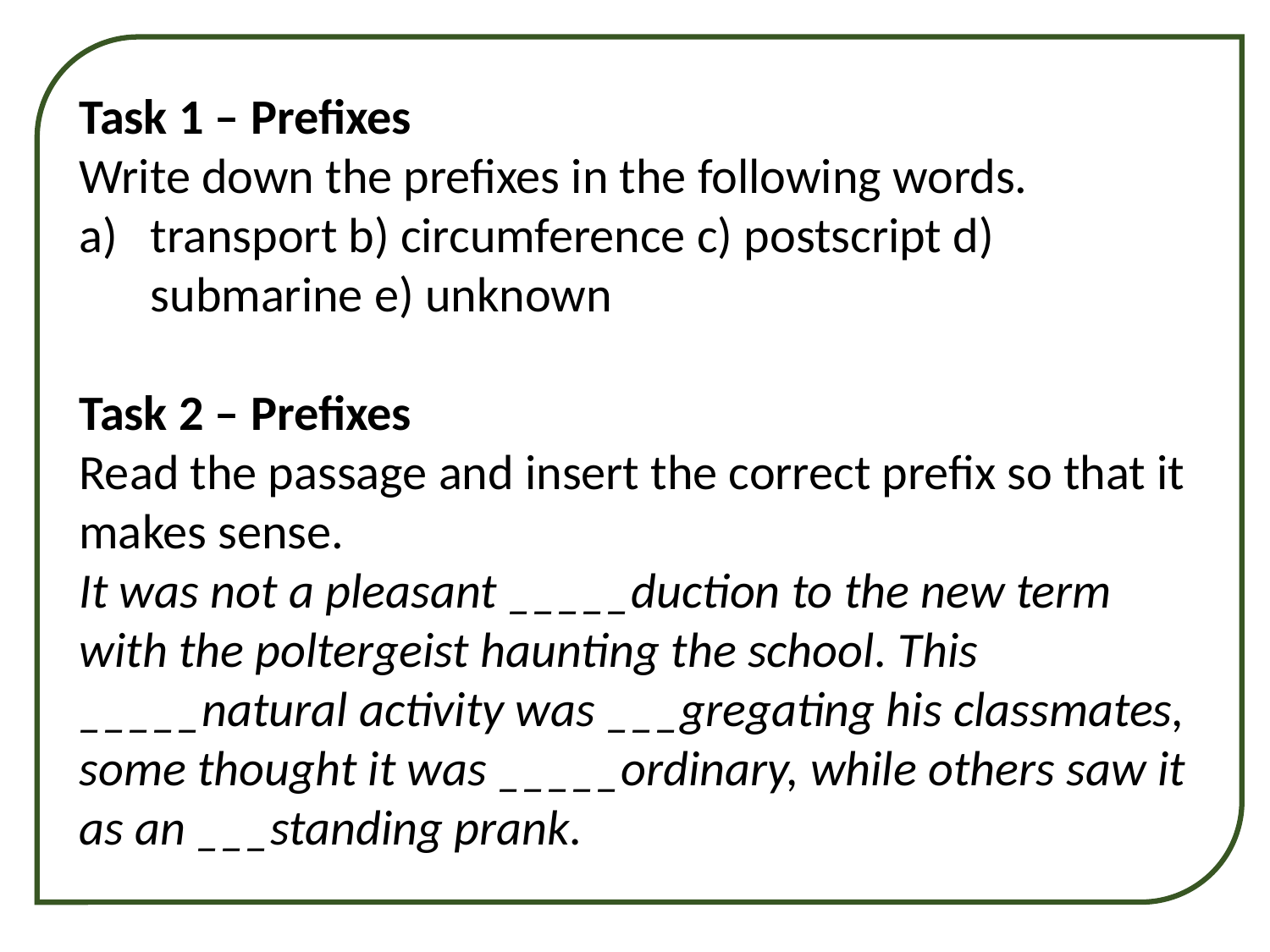

Task 1 – Prefixes
Write down the prefixes in the following words.
transport b) circumference c) postscript d) submarine e) unknown

Task 2 – Prefixes
Read the passage and insert the correct prefix so that it makes sense.
It was not a pleasant _____duction to the new term with the poltergeist haunting the school. This _____natural activity was ___gregating his classmates, some thought it was _____ordinary, while others saw it as an ___standing prank.